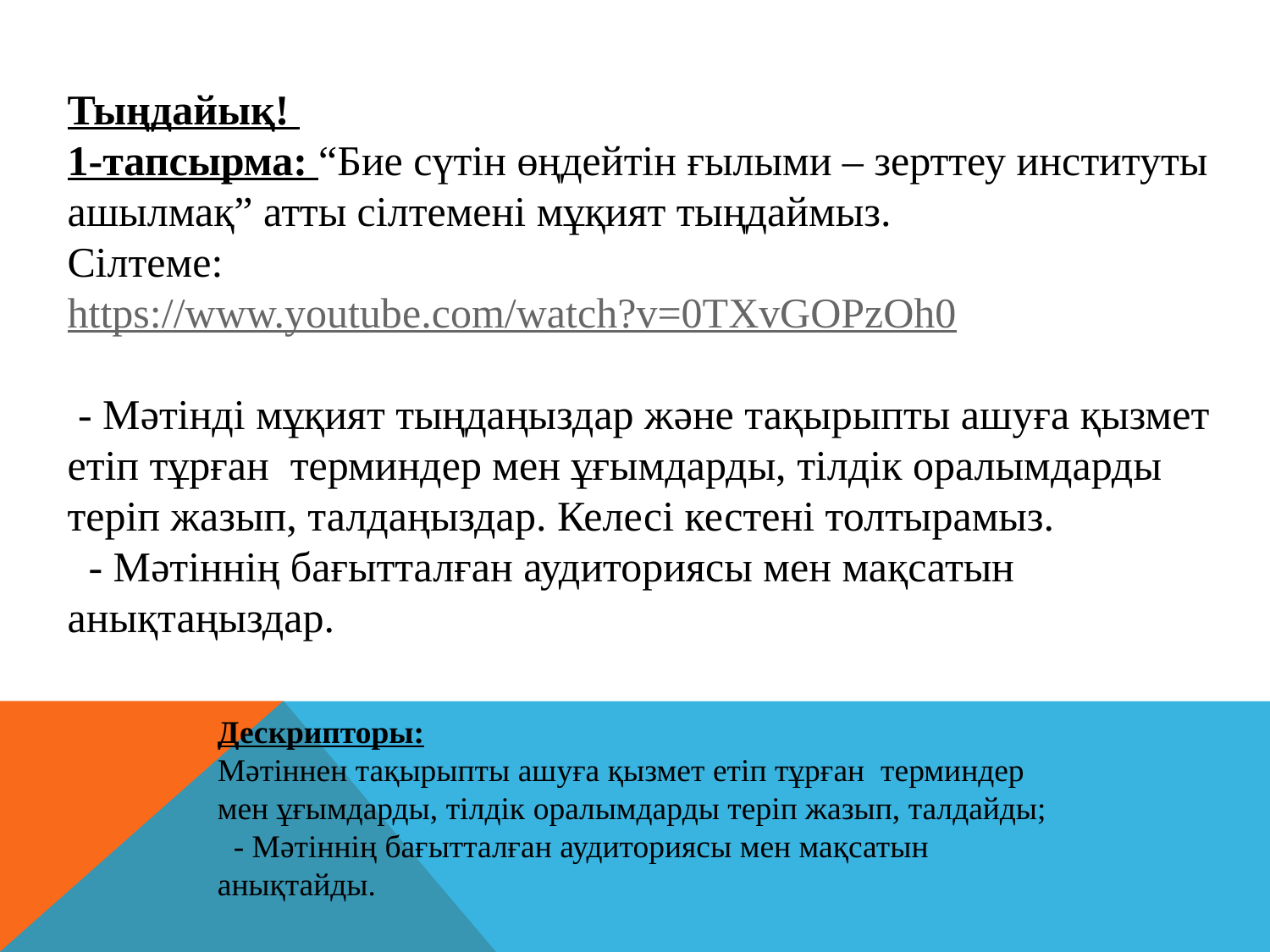

Тыңдайық!
1-тапсырма: “Бие сүтін өңдейтін ғылыми – зерттеу институты ашылмақ” атты сілтемені мұқият тыңдаймыз.
Сілтеме:
https://www.youtube.com/watch?v=0TXvGOPzOh0

 - Мәтінді мұқият тыңдаңыздар және тақырыпты ашуға қызмет етіп тұрған  терминдер мен ұғымдарды, тілдік оралымдарды теріп жазып, талдаңыздар. Келесі кестені толтырамыз.
  - Мәтіннің бағытталған аудиториясы мен мақсатын анықтаңыздар.
Дескрипторы:
Мәтіннен тақырыпты ашуға қызмет етіп тұрған  терминдер мен ұғымдарды, тілдік оралымдарды теріп жазып, талдайды;
  - Мәтіннің бағытталған аудиториясы мен мақсатын анықтайды.